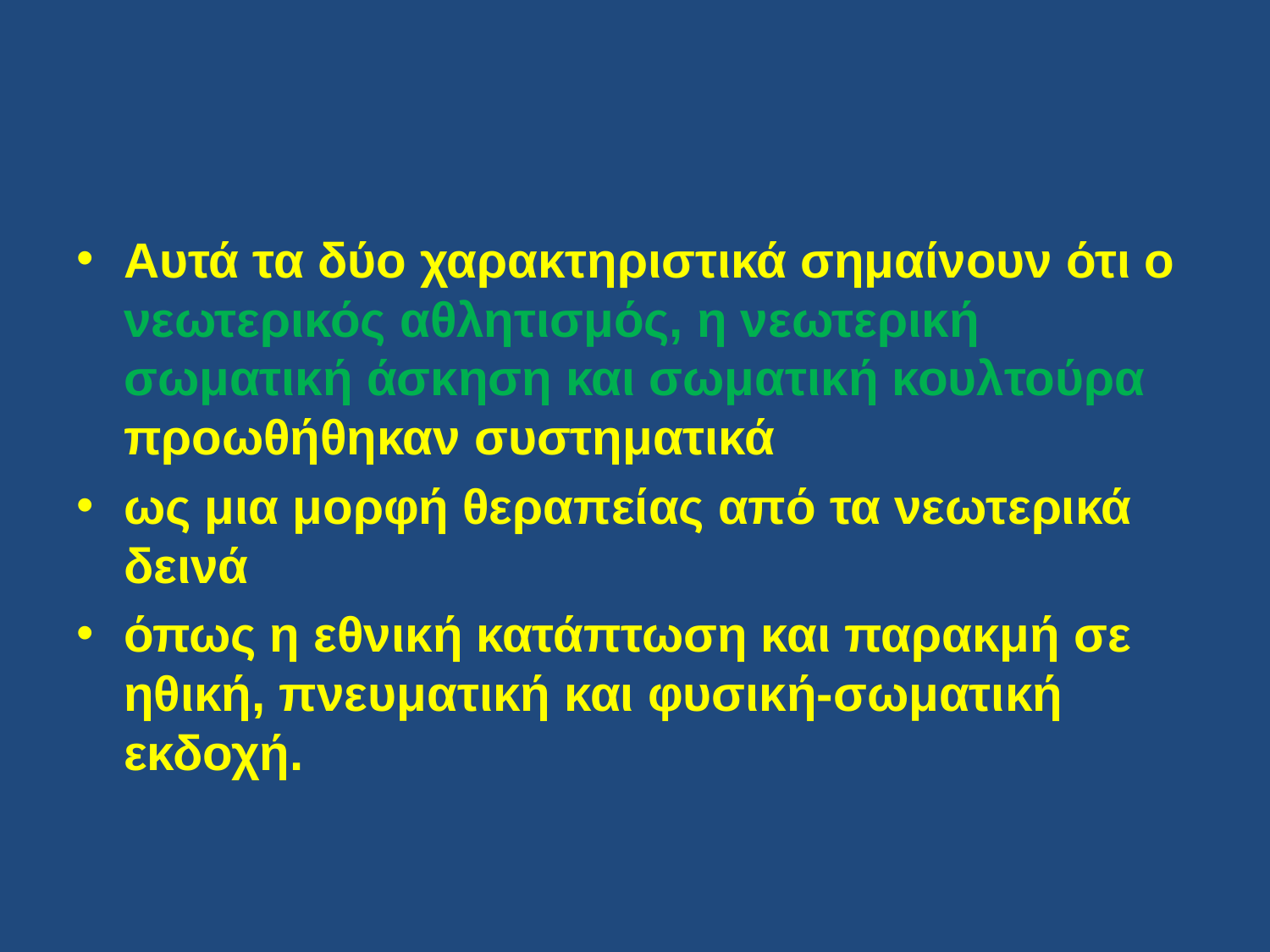

Αυτά τα δύο χαρακτηριστικά σημαίνουν ότι ο νεωτερικός αθλητισμός, η νεωτερική σωματική άσκηση και σωματική κουλτούρα προωθήθηκαν συστηματικά
ως μια μορφή θεραπείας από τα νεωτερικά δεινά
όπως η εθνική κατάπτωση και παρακμή σε ηθική, πνευματική και φυσική-σωματική εκδοχή.